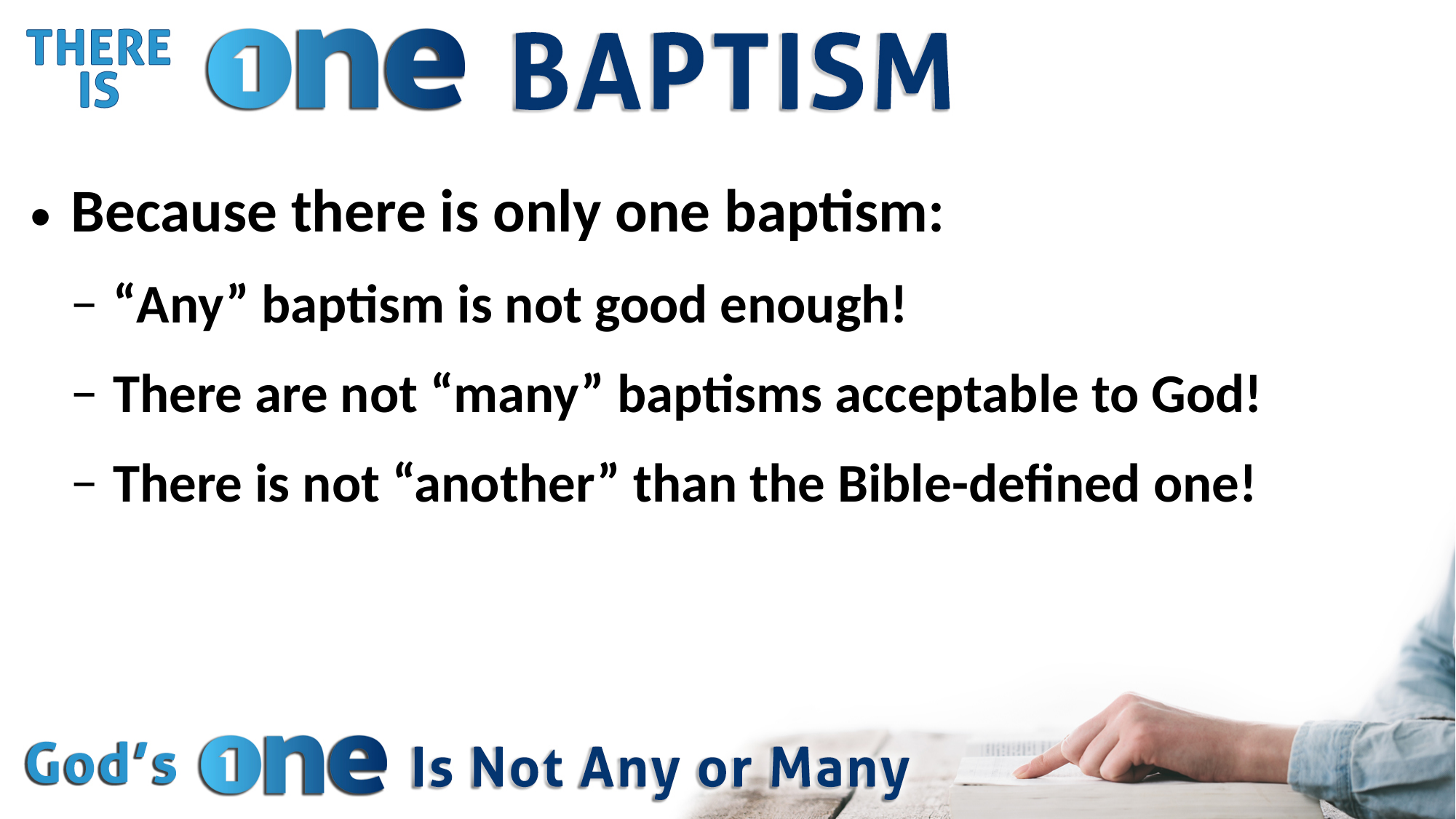

Because there is only one baptism:
“Any” baptism is not good enough!
There are not “many” baptisms acceptable to God!
There is not “another” than the Bible-defined one!